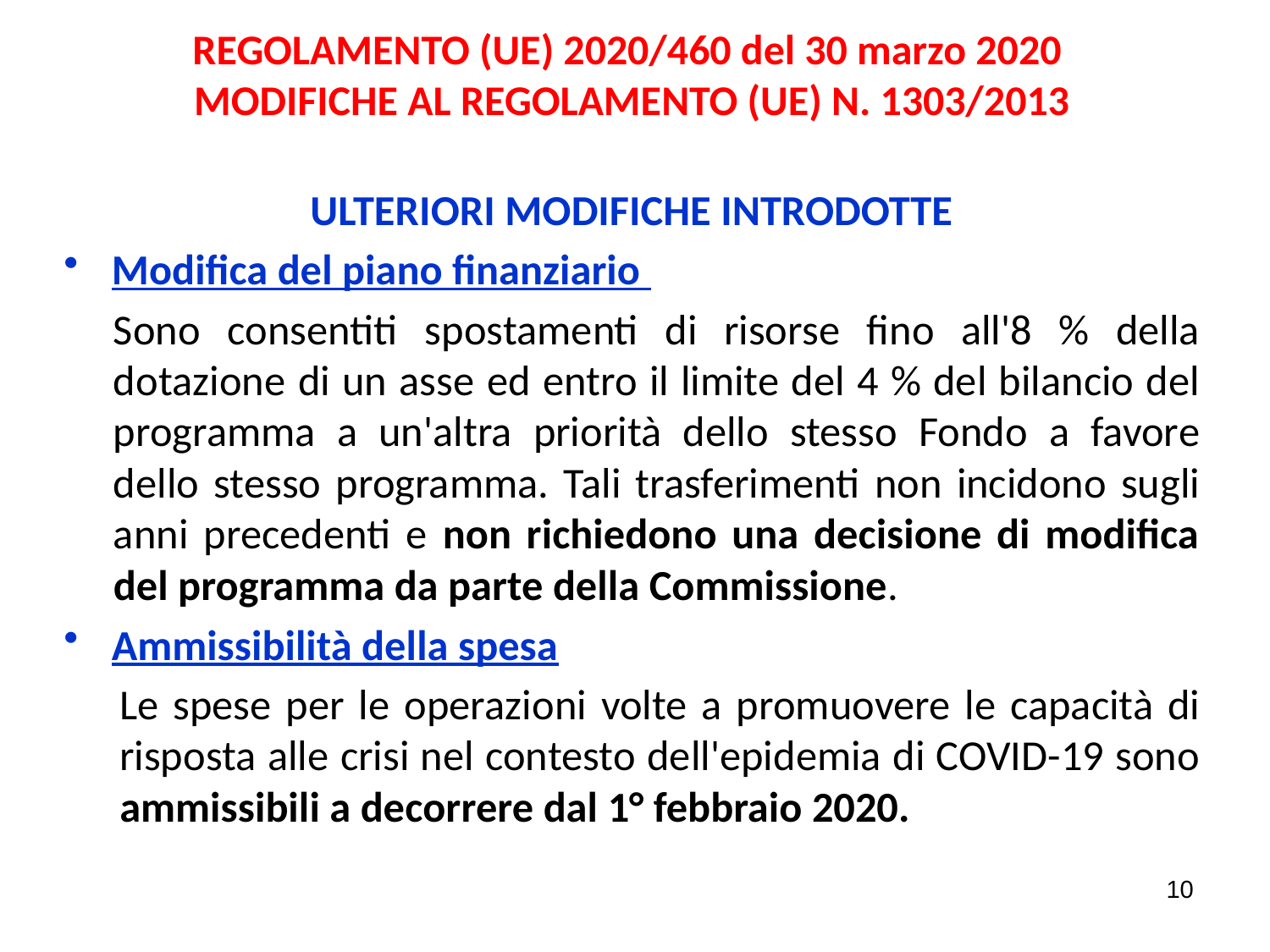

# REGOLAMENTO (UE) 2020/460 del 30 marzo 2020 MODIFICHE AL REGOLAMENTO (UE) N. 1303/2013
ULTERIORI MODIFICHE INTRODOTTE
Modifica del piano finanziario
Sono consentiti spostamenti di risorse fino all'8 % della dotazione di un asse ed entro il limite del 4 % del bilancio del programma a un'altra priorità dello stesso Fondo a favore dello stesso programma. Tali trasferimenti non incidono sugli anni precedenti e non richiedono una decisione di modifica del programma da parte della Commissione.
Ammissibilità della spesa
Le spese per le operazioni volte a promuovere le capacità di risposta alle crisi nel contesto dell'epidemia di COVID-19 sono ammissibili a decorrere dal 1° febbraio 2020.
10